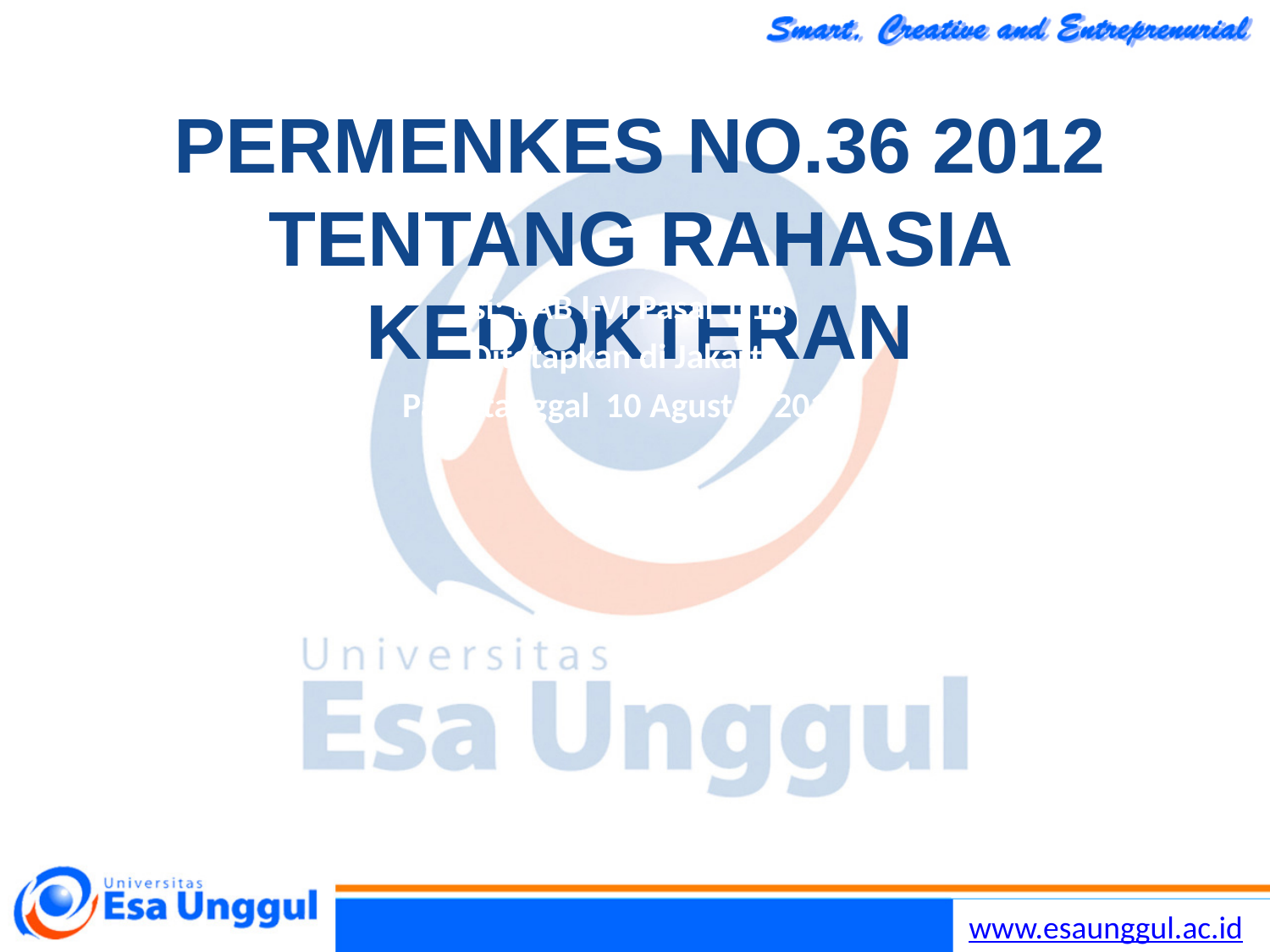

Lilywi
28
# PERMENKES NO.36 2012 TENTANG RAHASIA KEDOKTERAN
Isi: BAB I-VI Pasal 1-16
Ditetapkan di Jakarta
Pada tanggal  10 Agustus 2012